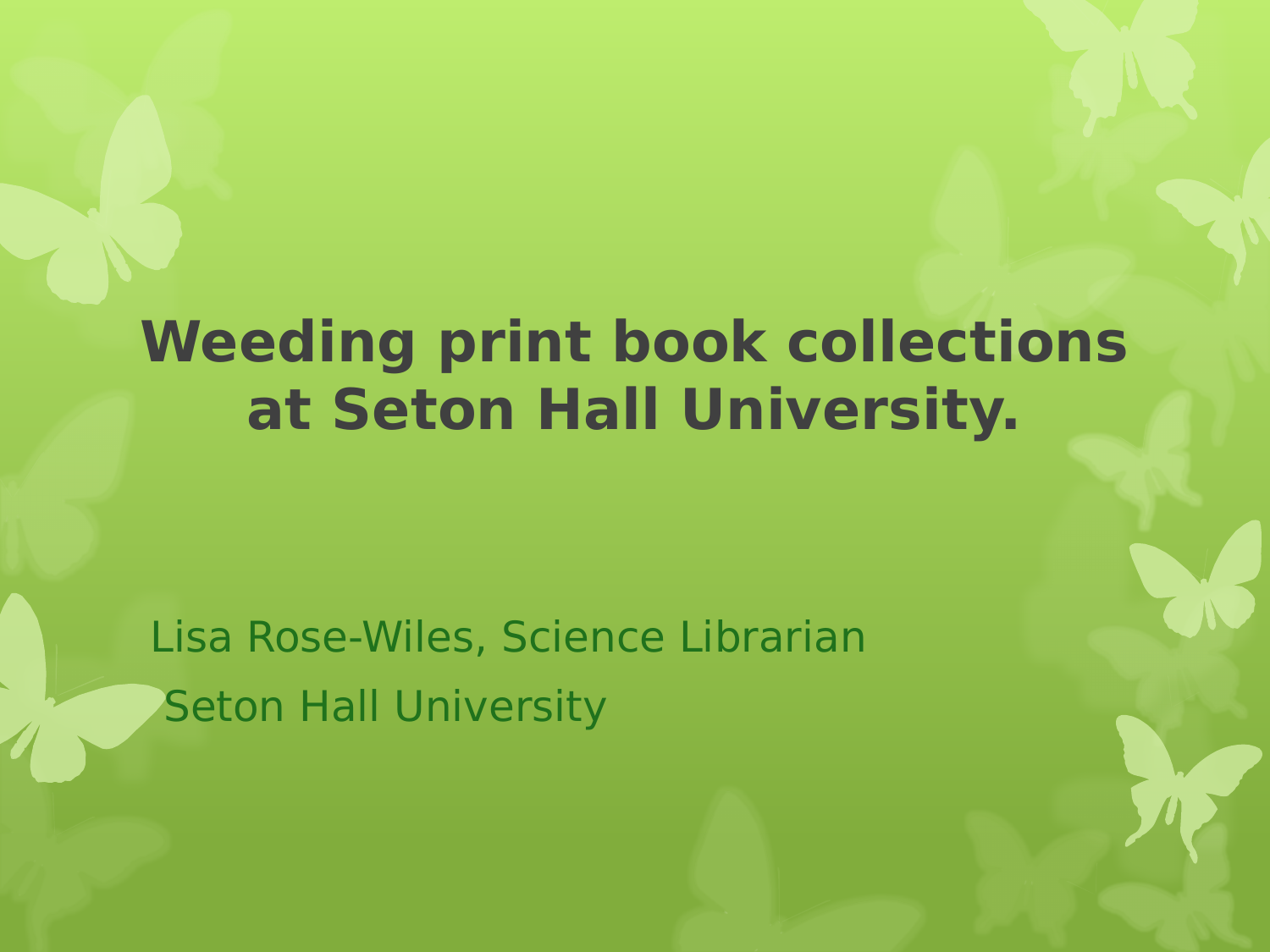

# Weeding print book collections at Seton Hall University.
Lisa Rose-Wiles, Science Librarian
 Seton Hall University